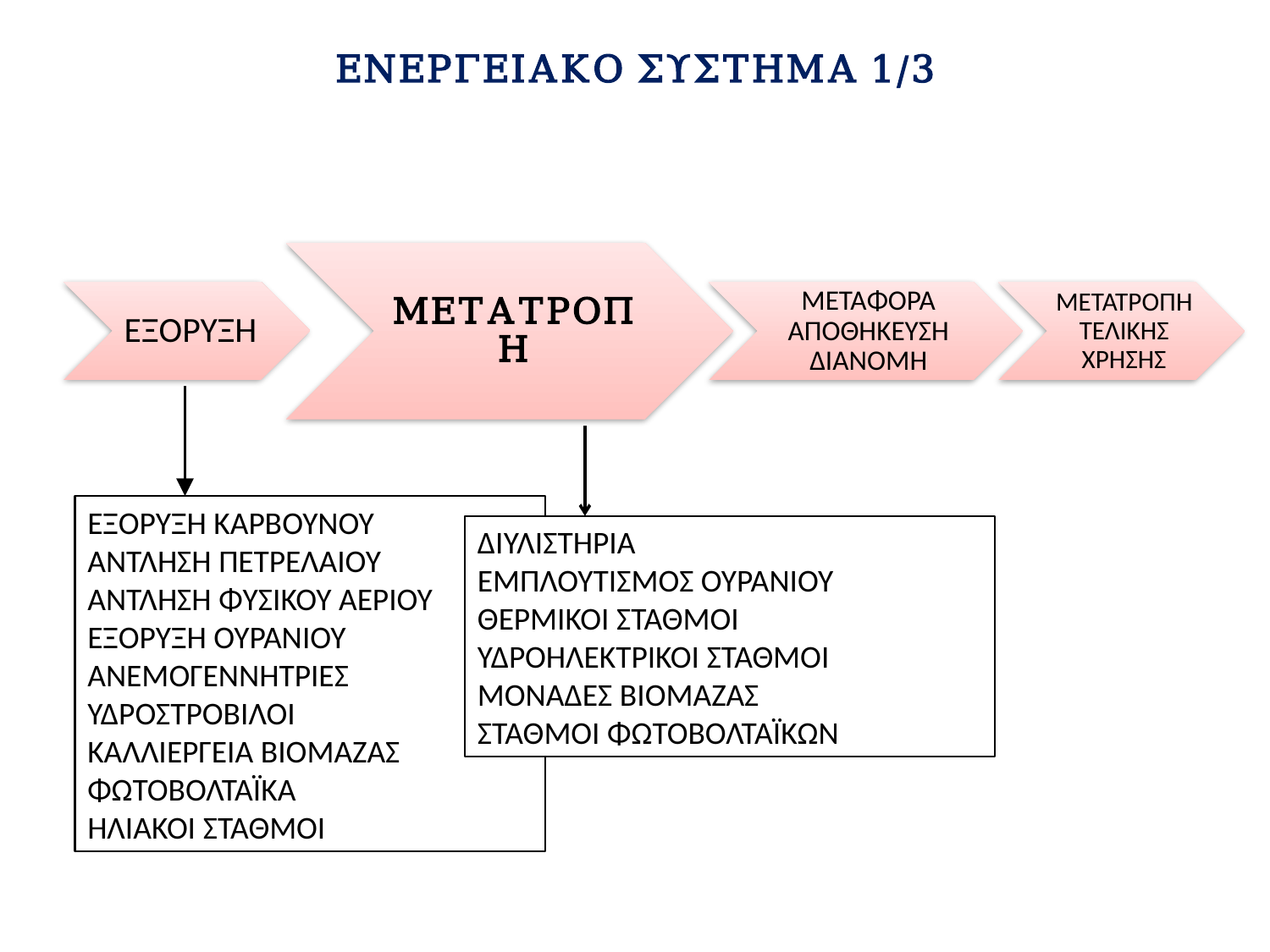

# ΕΝΕΡΓΕΙΑΚΟ ΣΥΣΤΗΜΑ 1/3
ΕΞΟΡΥΞΗ
ΜΕΤΑΤΡΟΠΗ
ΜΕΤΑΦΟΡΑ ΑΠΟΘΗΚΕΥΣΗ ΔΙΑΝΟΜΗ
ΜΕΤΑΤΡΟΠΗ ΤΕΛΙΚΗΣ ΧΡΗΣΗΣ
ΕΞΟΡΥΞΗ ΚΑΡΒΟΥΝΟΥ
ΑΝΤΛΗΣΗ ΠΕΤΡΕΛΑΙΟΥ
ΑΝΤΛΗΣΗ ΦΥΣΙΚΟΥ ΑΕΡΙΟΥ
ΕΞΟΡΥΞΗ ΟΥΡΑΝΙΟΥ
ΑΝΕΜΟΓΕΝΝΗΤΡΙΕΣ
ΥΔΡΟΣΤΡΟΒΙΛΟΙ
ΚΑΛΛΙΕΡΓΕΙΑ ΒΙΟΜΑΖΑΣ
ΦΩΤΟΒΟΛΤΑΪΚΑ
ΗΛΙΑΚΟΙ ΣΤΑΘΜΟΙ
ΔΙΥΛΙΣΤΗΡΙΑ
ΕΜΠΛΟΥΤΙΣΜΟΣ ΟΥΡΑΝΙΟΥ
ΘΕΡΜΙΚΟΙ ΣΤΑΘΜΟΙ
ΥΔΡΟΗΛΕΚΤΡΙΚΟΙ ΣΤΑΘΜΟΙ
ΜΟΝΑΔΕΣ ΒΙΟΜΑΖΑΣ
ΣΤΑΘΜΟΙ ΦΩΤΟΒΟΛΤΑΪΚΩΝ